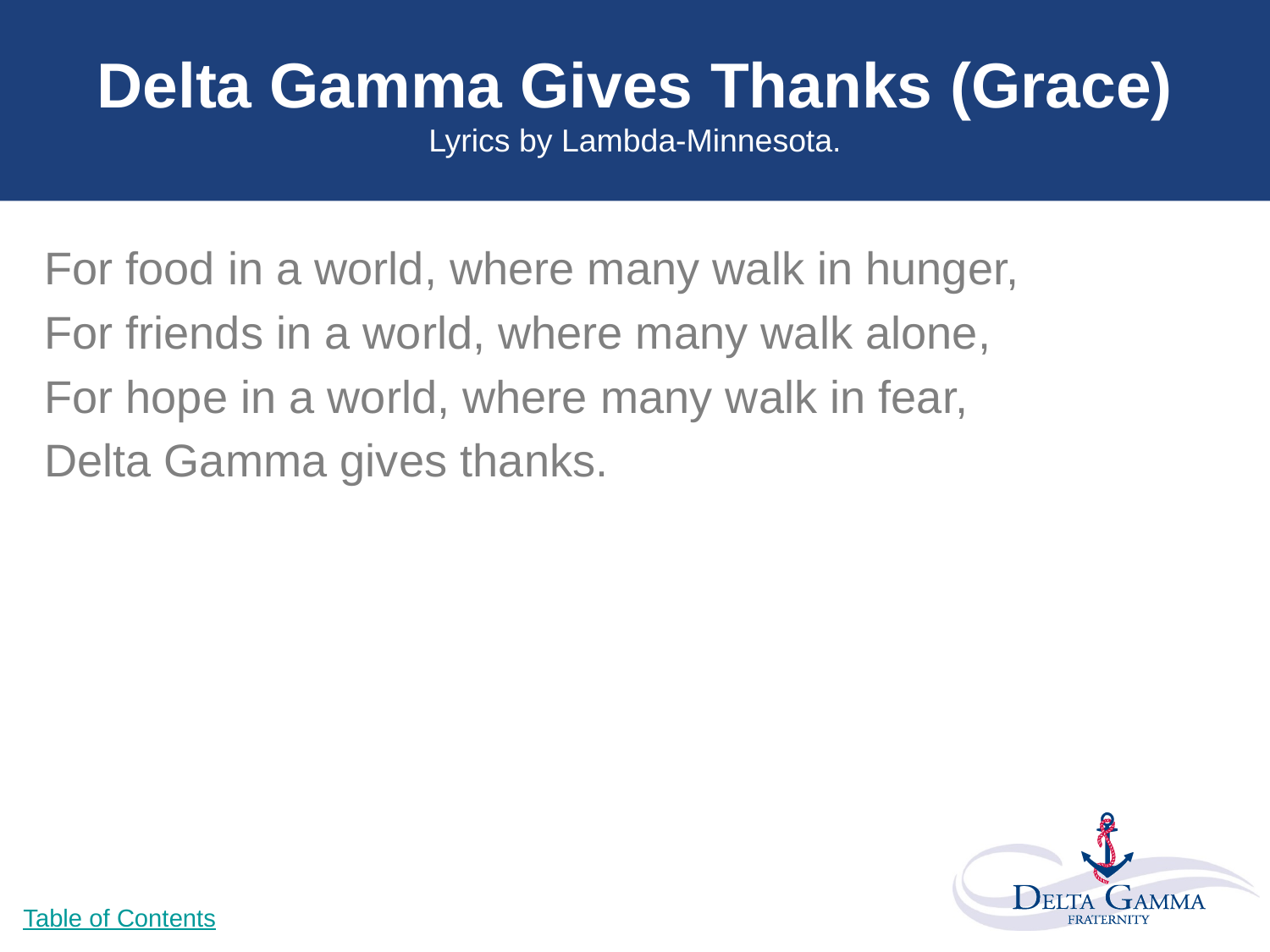

# Delta Gamma Gives Thanks (Grace) Lyrics by Lambda-Minnesota.
For food in a world, where many walk in hunger,
For friends in a world, where many walk alone,
For hope in a world, where many walk in fear,
Delta Gamma gives thanks.
Table of Contents